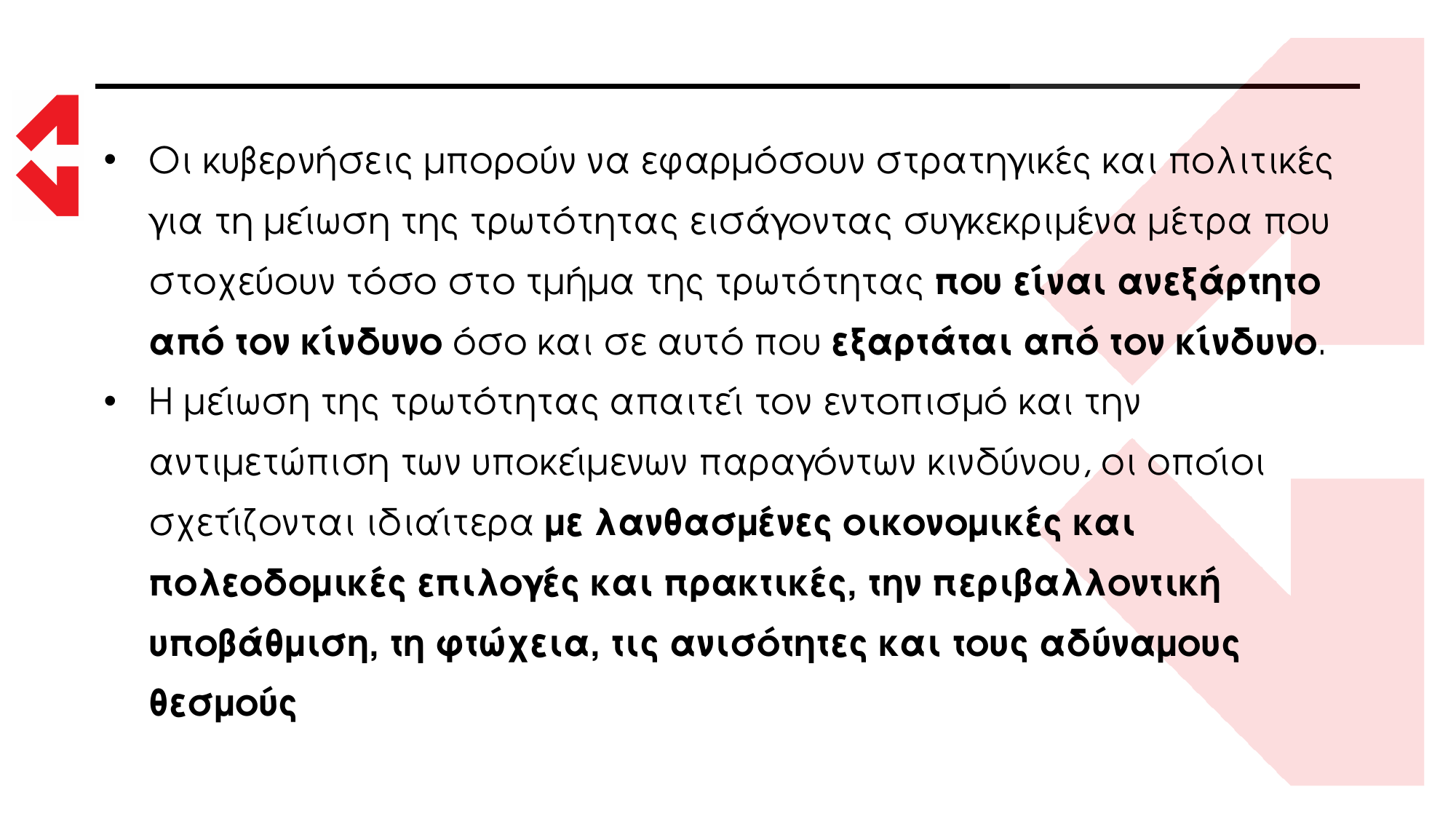

Οι κυβερνήσεις μπορούν να εφαρμόσουν στρατηγικές και πολιτικές για τη μείωση της τρωτότητας εισάγοντας συγκεκριμένα μέτρα που στοχεύουν τόσο στο τμήμα της τρωτότητας που είναι ανεξάρτητο από τον κίνδυνο όσο και σε αυτό που εξαρτάται από τον κίνδυνο.
Η μείωση της τρωτότητας απαιτεί τον εντοπισμό και την αντιμετώπιση των υποκείμενων παραγόντων κινδύνου, οι οποίοι σχετίζονται ιδιαίτερα με λανθασμένες οικονομικές και πολεοδομικές επιλογές και πρακτικές, την περιβαλλοντική υποβάθμιση, τη φτώχεια, τις ανισότητες και τους αδύναμους θεσμούς